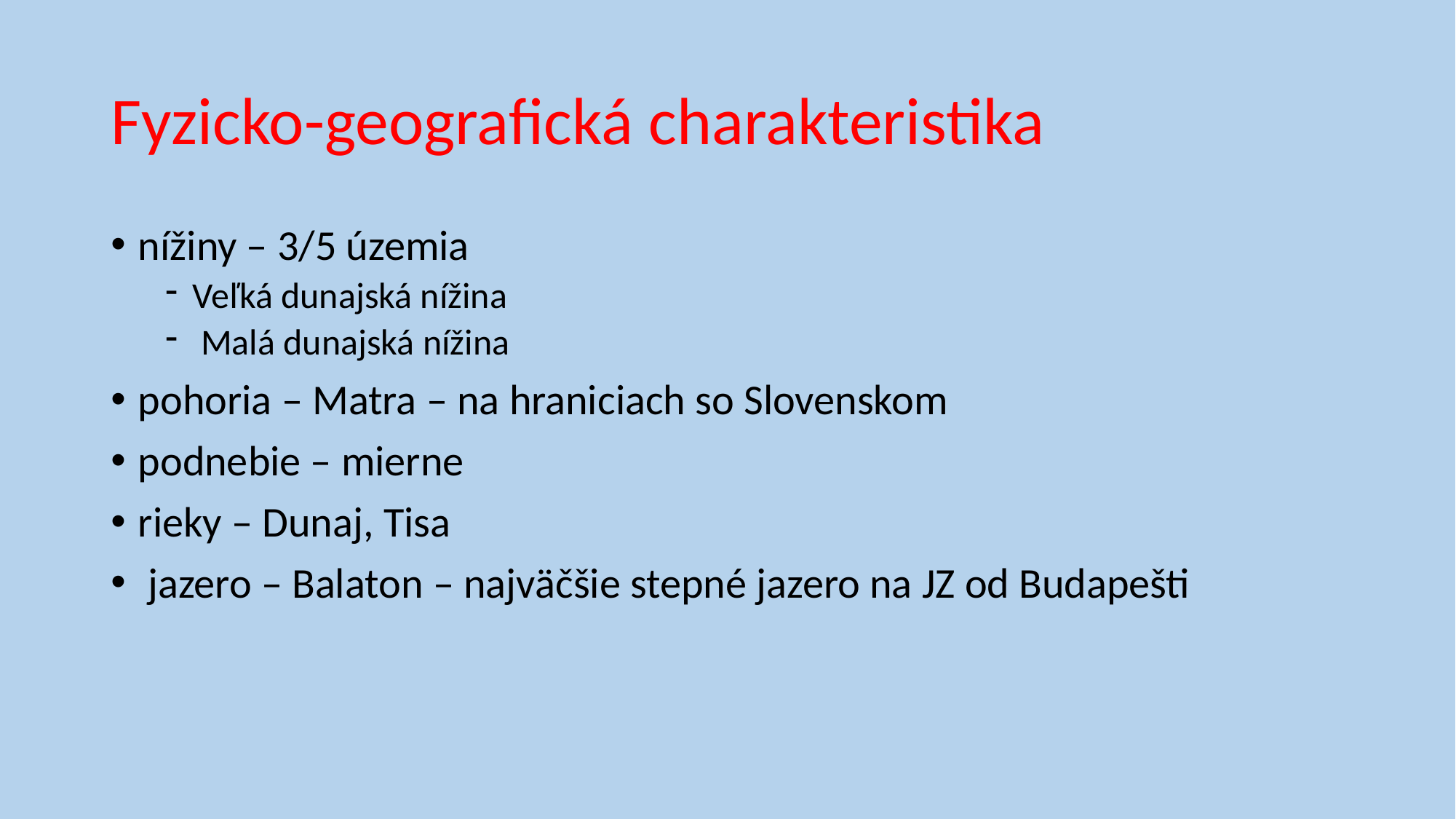

# Fyzicko-geografická charakteristika
nížiny – 3/5 územia
Veľká dunajská nížina
 Malá dunajská nížina
pohoria – Matra – na hraniciach so Slovenskom
podnebie – mierne
rieky – Dunaj, Tisa
 jazero – Balaton – najväčšie stepné jazero na JZ od Budapešti